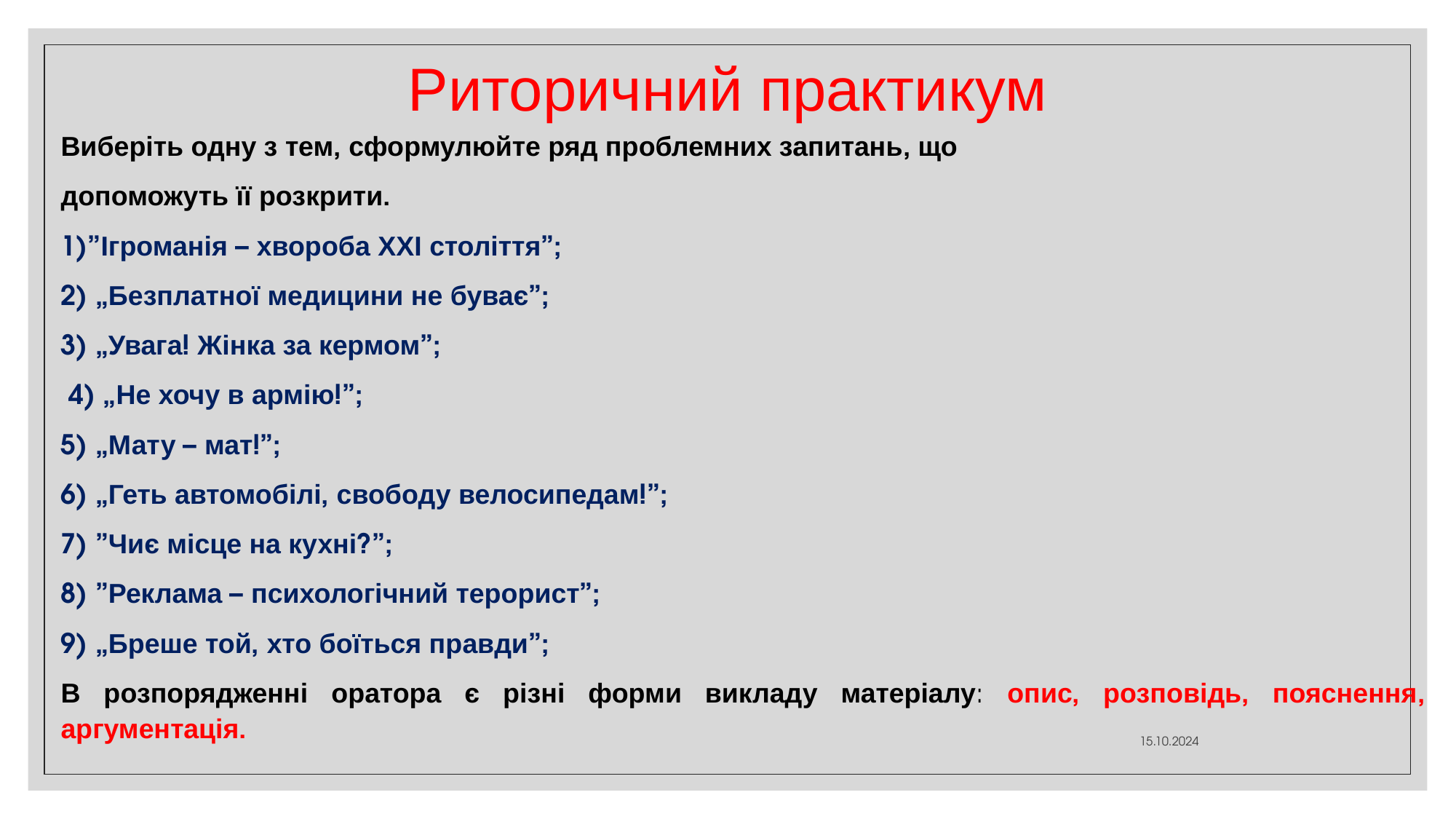

# Риторичний практикум
Виберіть одну з тем, сформулюйте ряд проблемних запитань, що
допоможуть її розкрити.
1)”Ігроманія – хвороба ХХІ століття”;
2) „Безплатної медицини не буває”;
3) „Увага! Жінка за кермом”;
 4) „Не хочу в армію!”;
5) „Мату – мат!”;
6) „Геть автомобілі, свободу велосипедам!”;
7) ”Чиє місце на кухні?”;
8) ”Реклама – психологічний терорист”;
9) „Бреше той, хто боїться правди”;
В розпорядженні оратора є різні форми викладу матеріалу: опис, розповідь, пояснення, аргументація.
15.10.2024